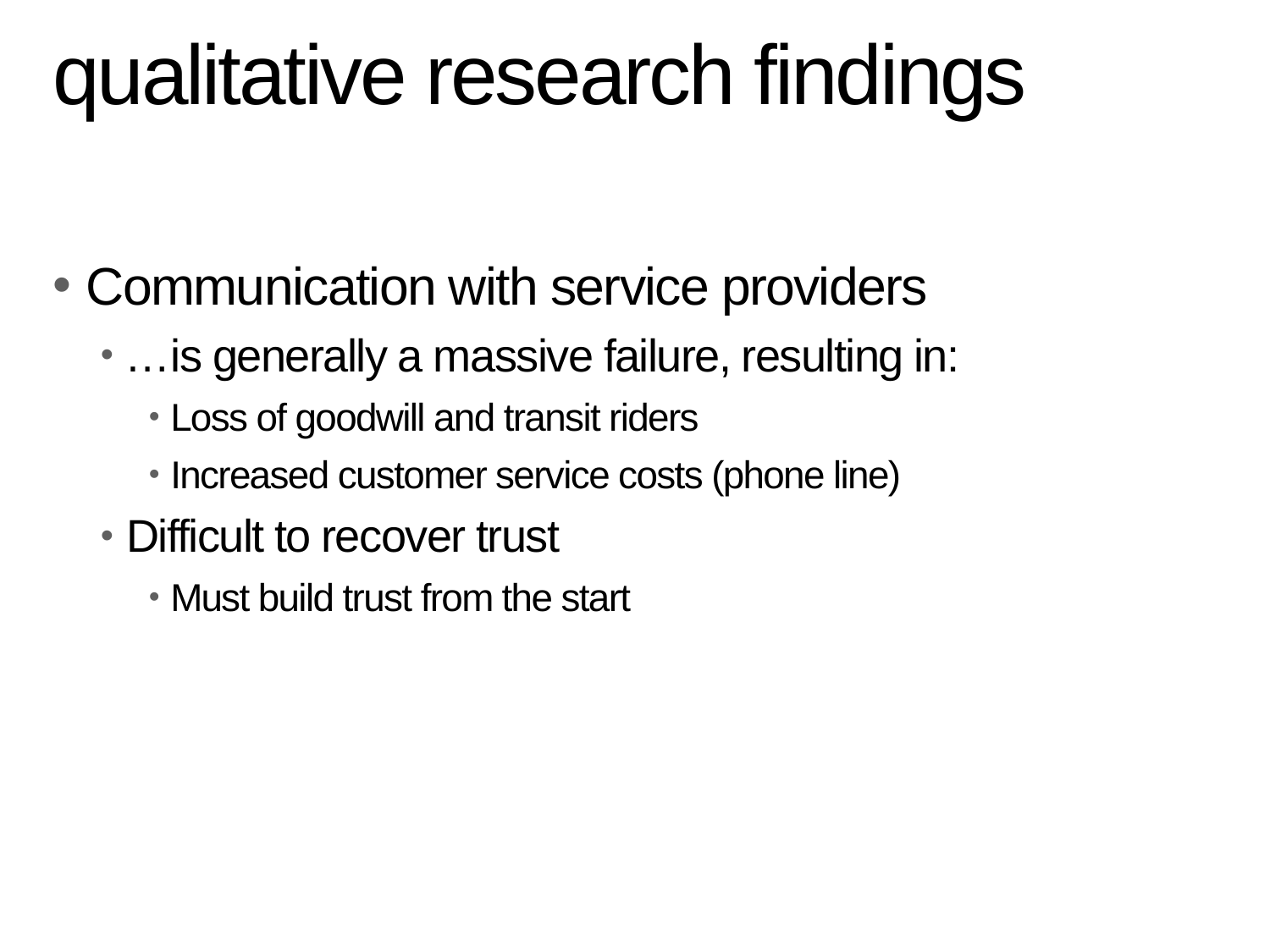

# qualitative research findings

 Communication with service providers
 …is generally a massive failure, resulting in:
 Loss of goodwill and transit riders
 Increased customer service costs (phone line)
 Difficult to recover trust
 Must build trust from the start